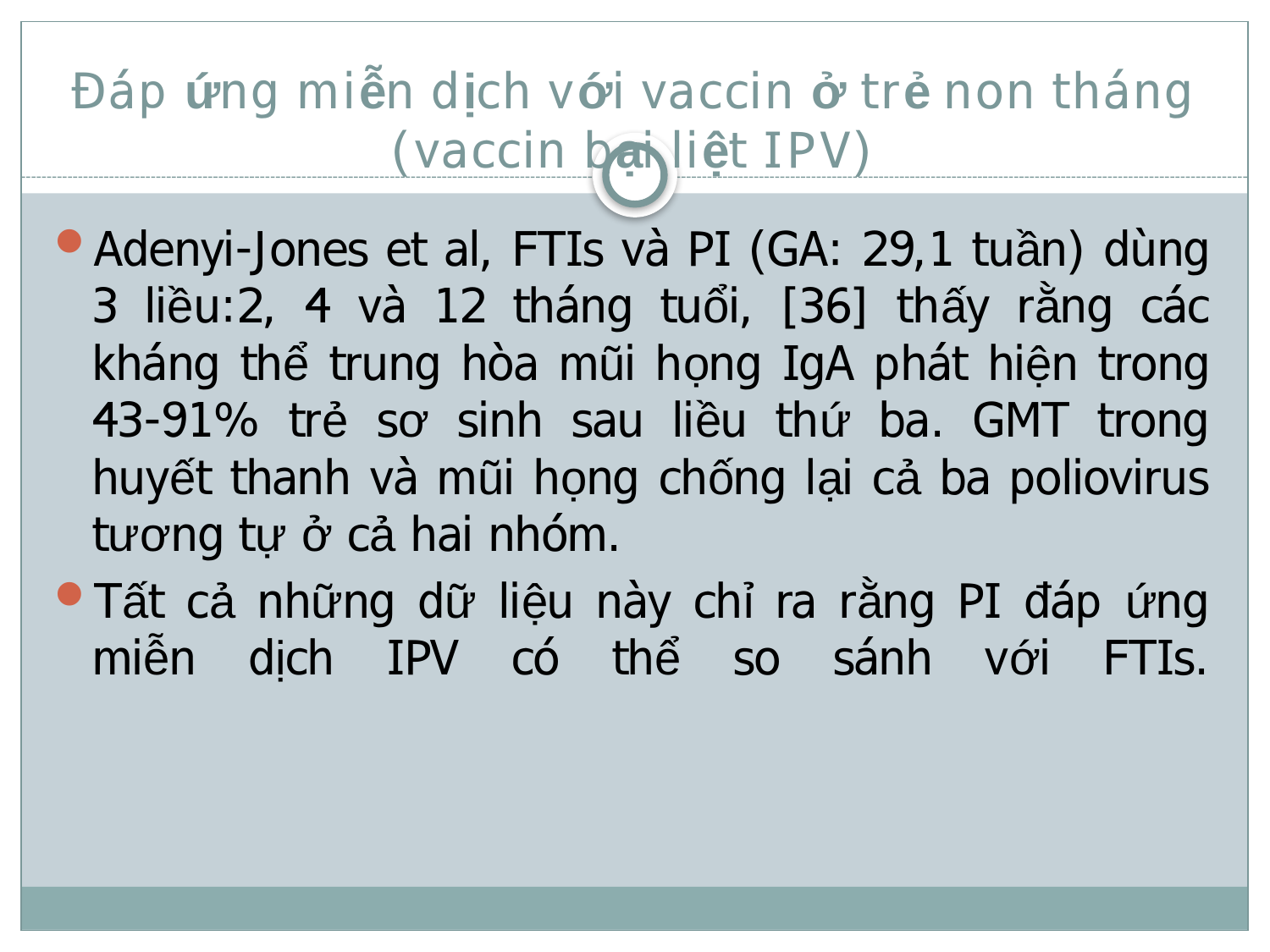

# Đáp ứng miễn dịch với vaccin ở trẻ non tháng (vaccin bại liệt IPV)
Adenyi-Jones et al, FTIs và PI (GA: 29,1 tuần) dùng 3 liều:2, 4 và 12 tháng tuổi, [36] thấy rằng các kháng thể trung hòa mũi họng IgA phát hiện trong 43-91% trẻ sơ sinh sau liều thứ ba. GMT trong huyết thanh và mũi họng chống lại cả ba poliovirus tương tự ở cả hai nhóm.
Tất cả những dữ liệu này chỉ ra rằng PI đáp ứng miễn dịch IPV có thể so sánh với FTIs.